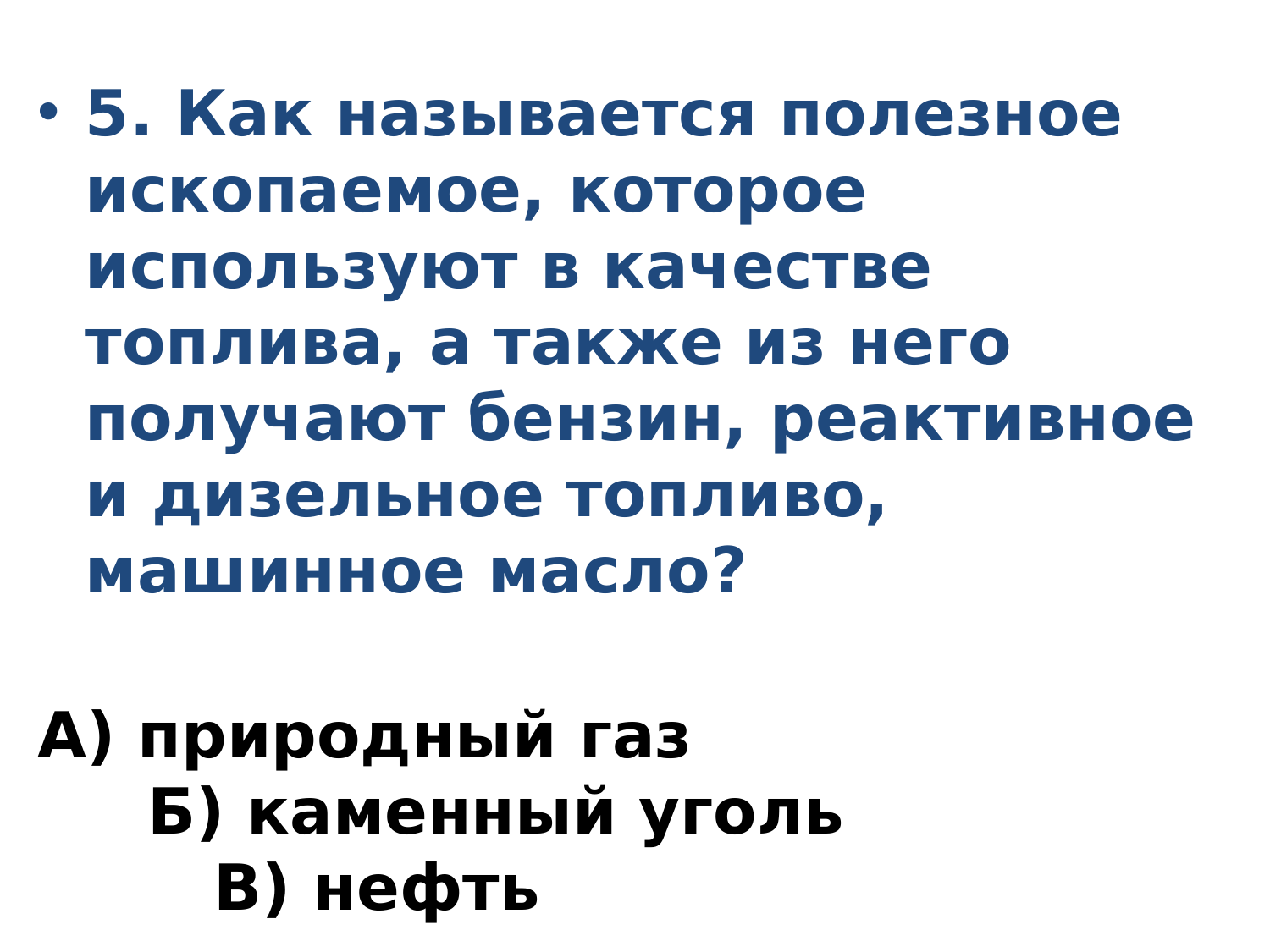

5. Как называется полезное ископаемое, которое используют в качестве топлива, а также из него получают бензин, реактивное и дизельное топливо, машинное масло?
А) природный газ                              Б) каменный уголь                          В) нефть